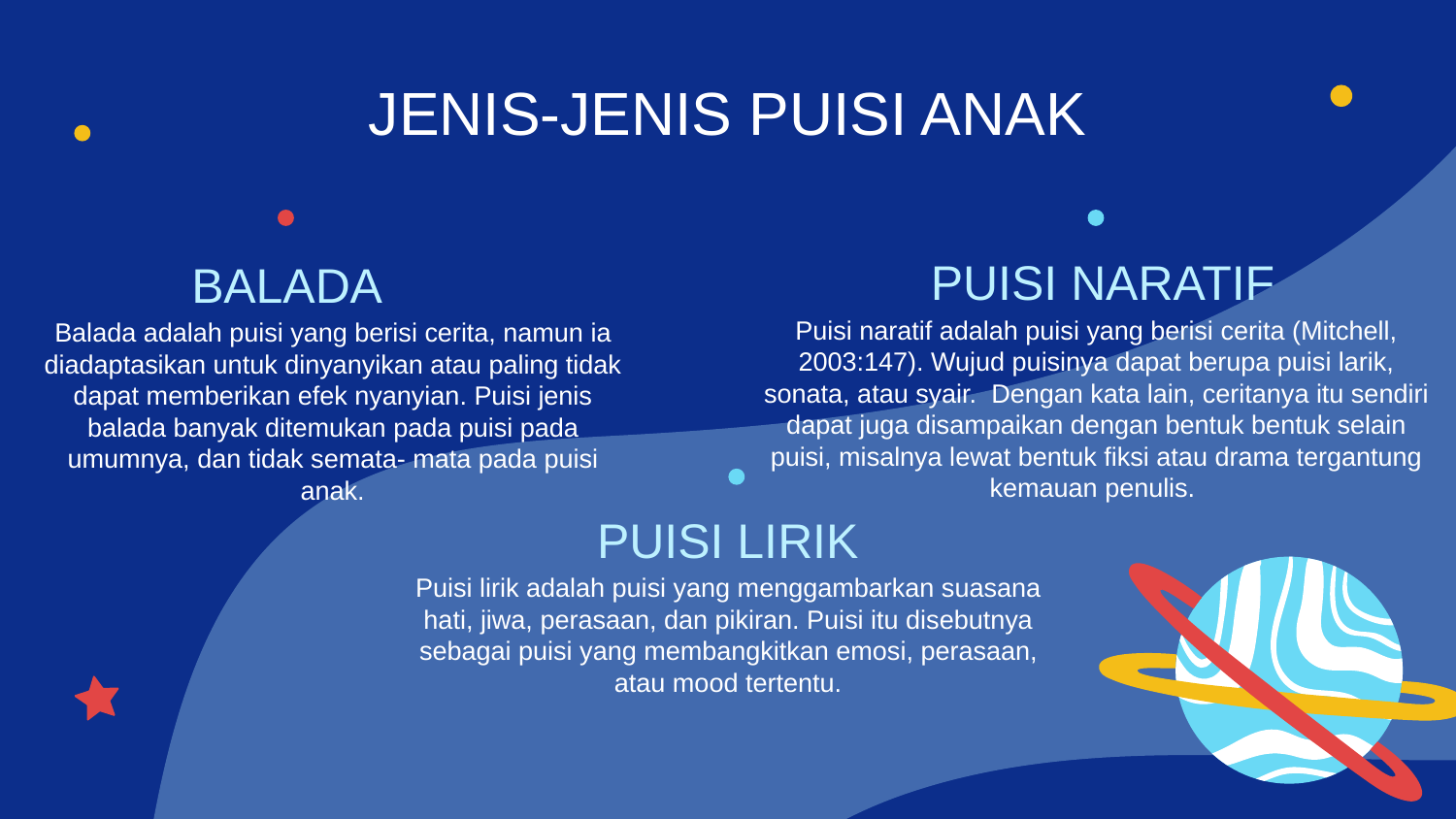

JENIS-JENIS PUISI ANAK

PUISI NARATIF
# BALADA
Puisi naratif adalah puisi yang berisi cerita (Mitchell, 2003:147). Wujud puisinya dapat berupa puisi larik, sonata, atau syair.  Dengan kata lain, ceritanya itu sendiri dapat juga disampaikan dengan bentuk bentuk selain puisi, misalnya lewat bentuk fiksi atau drama tergantung kemauan penulis.
Balada adalah puisi yang berisi cerita, namun ia diadaptasikan untuk dinyanyikan atau paling tidak dapat memberikan efek nyanyian. Puisi jenis balada banyak ditemukan pada puisi pada umumnya, dan tidak semata- mata pada puisi anak.

PUISI LIRIK

Puisi lirik adalah puisi yang menggambarkan suasana hati, jiwa, perasaan, dan pikiran. Puisi itu disebutnya sebagai puisi yang membangkitkan emosi, perasaan, atau mood tertentu.